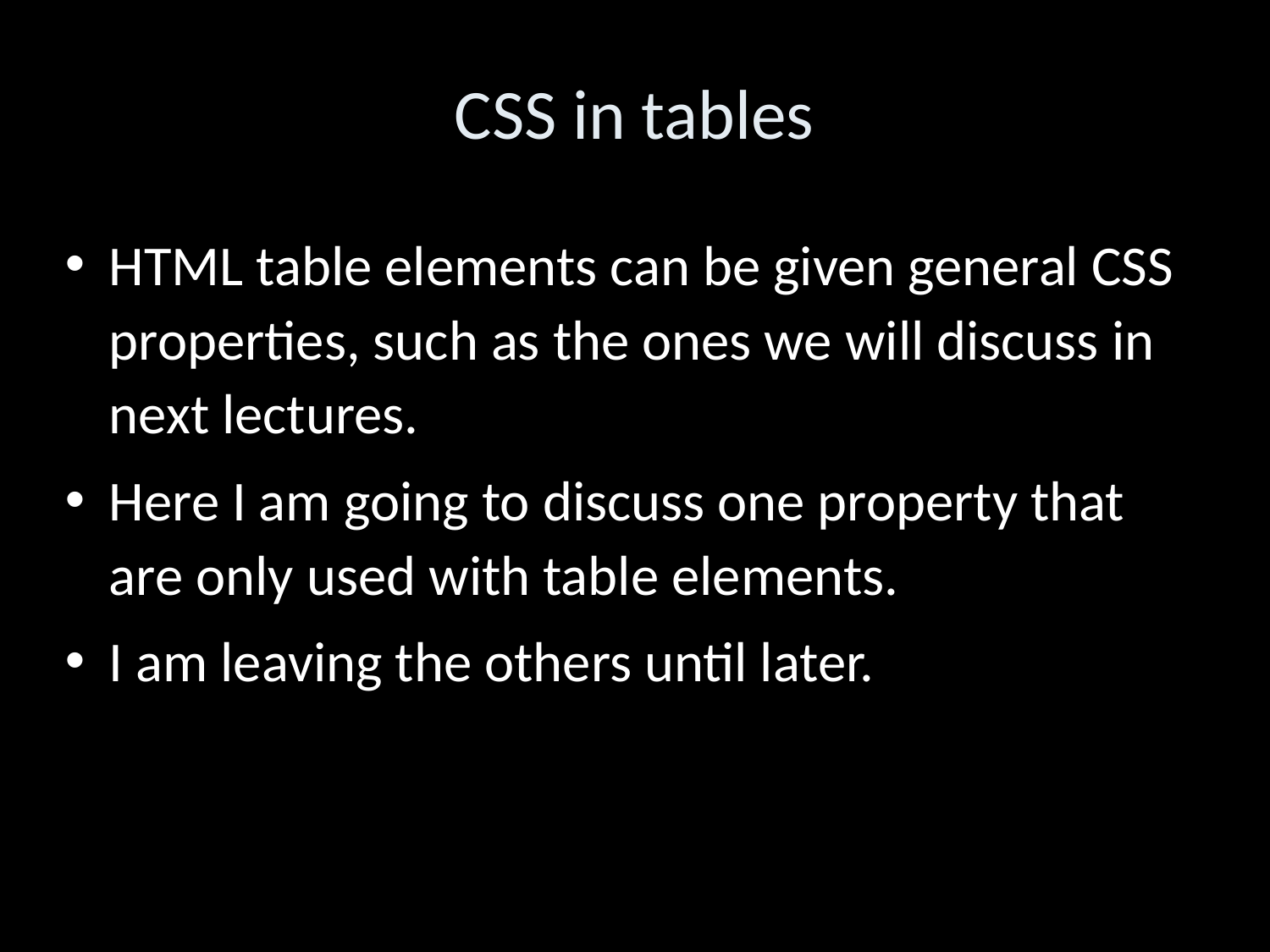

CSS in tables
HTML table elements can be given general CSS properties, such as the ones we will discuss in next lectures.
Here I am going to discuss one property that are only used with table elements.
I am leaving the others until later.